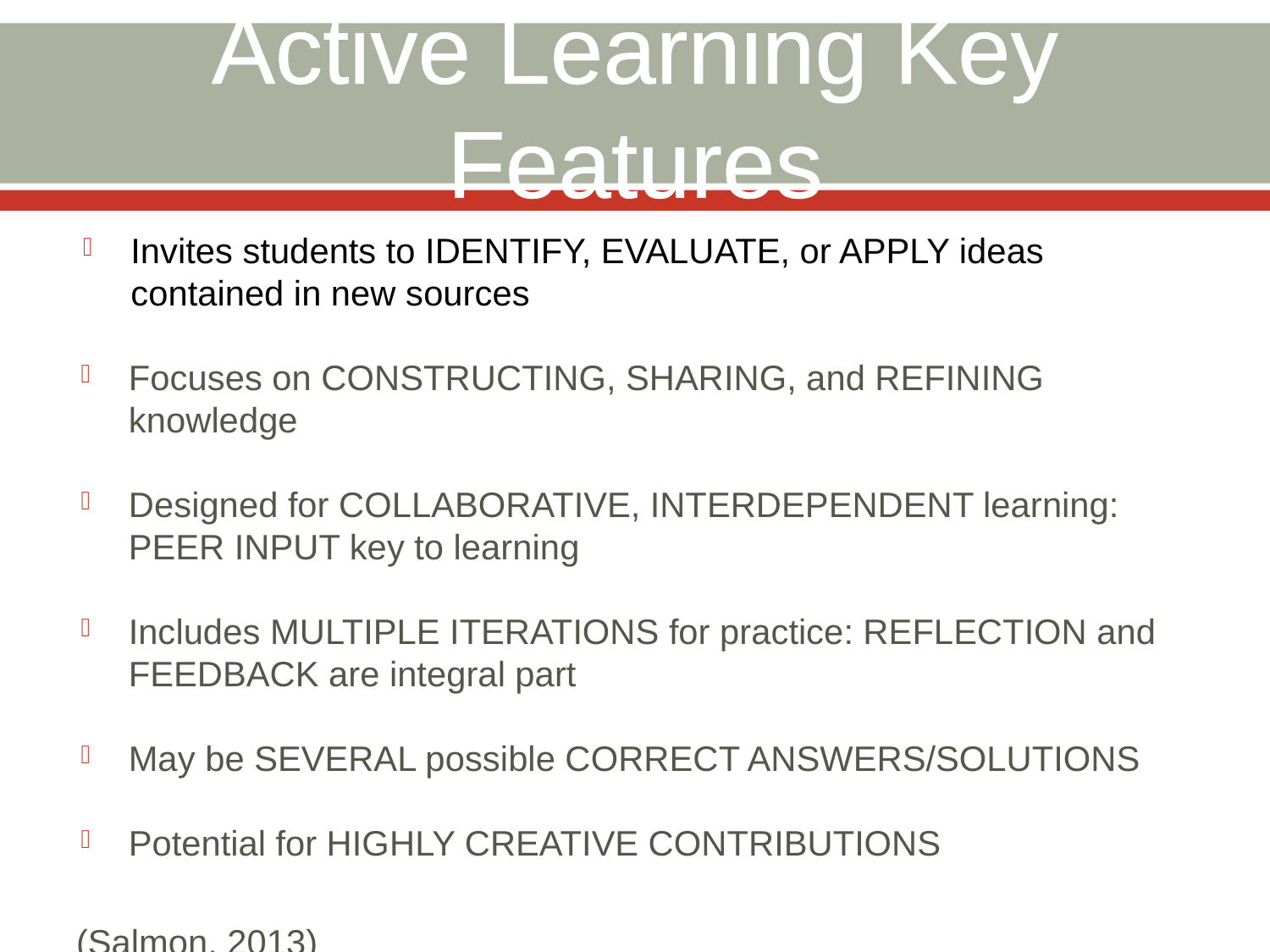

# Active Learning Key Features
Invites students to IDENTIFY, EVALUATE, or APPLY ideas contained in new sources
Focuses on CONSTRUCTING, SHARING, and REFINING knowledge
Designed for COLLABORATIVE, INTERDEPENDENT learning: PEER INPUT key to learning
Includes MULTIPLE ITERATIONS for practice: REFLECTION and FEEDBACK are integral part
May be SEVERAL possible CORRECT ANSWERS/SOLUTIONS
Potential for HIGHLY CREATIVE CONTRIBUTIONS

(Salmon, 2013)